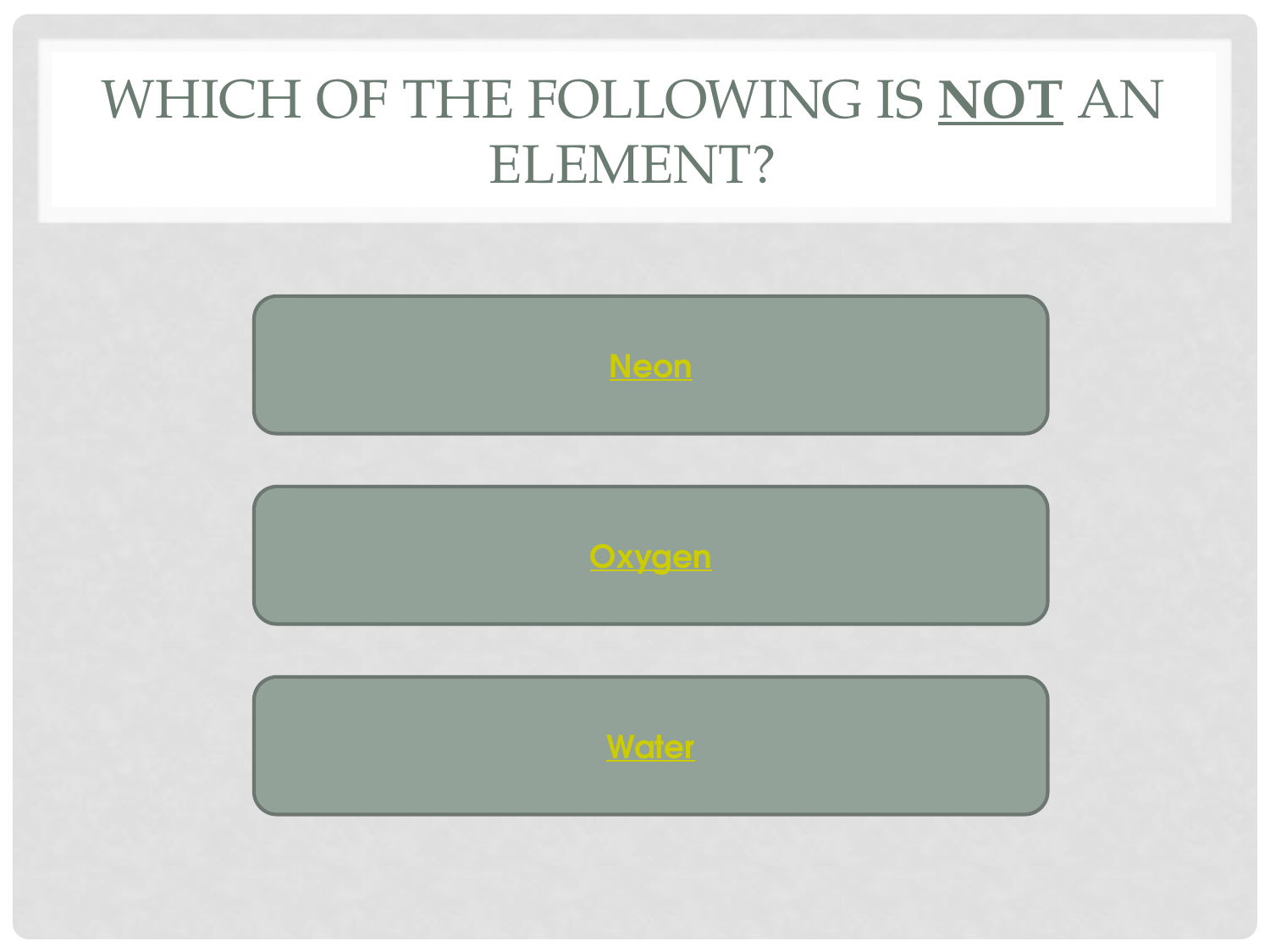

# Which of the following is not an element?
Neon
Oxygen
Water